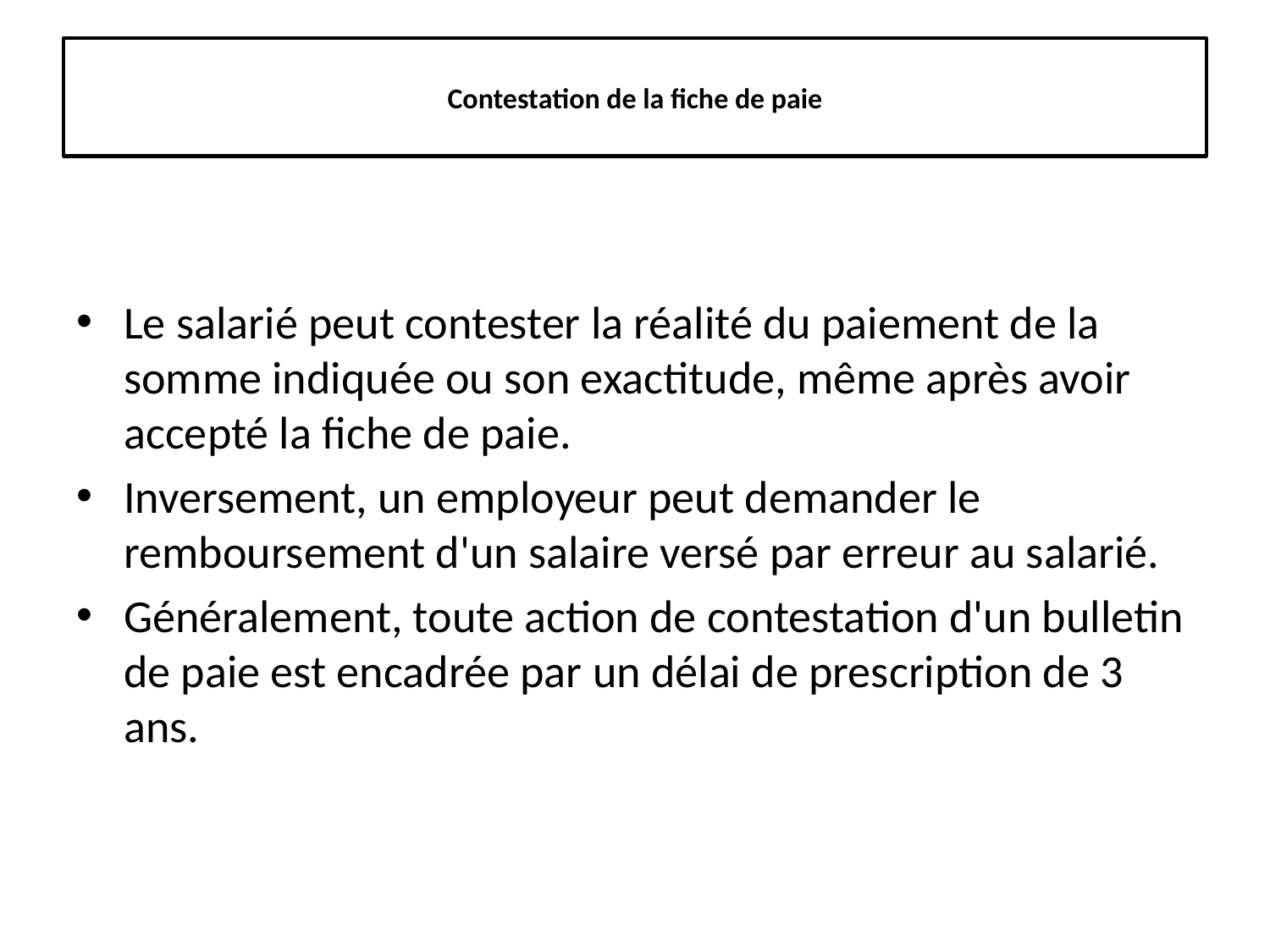

# Contestation de la fiche de paie

Le salarié peut contester la réalité du paiement de la somme indiquée ou son exactitude, même après avoir accepté la fiche de paie.
Inversement, un employeur peut demander le remboursement d'un salaire versé par erreur au salarié.
Généralement, toute action de contestation d'un bulletin de paie est encadrée par un délai de prescription de 3 ans.